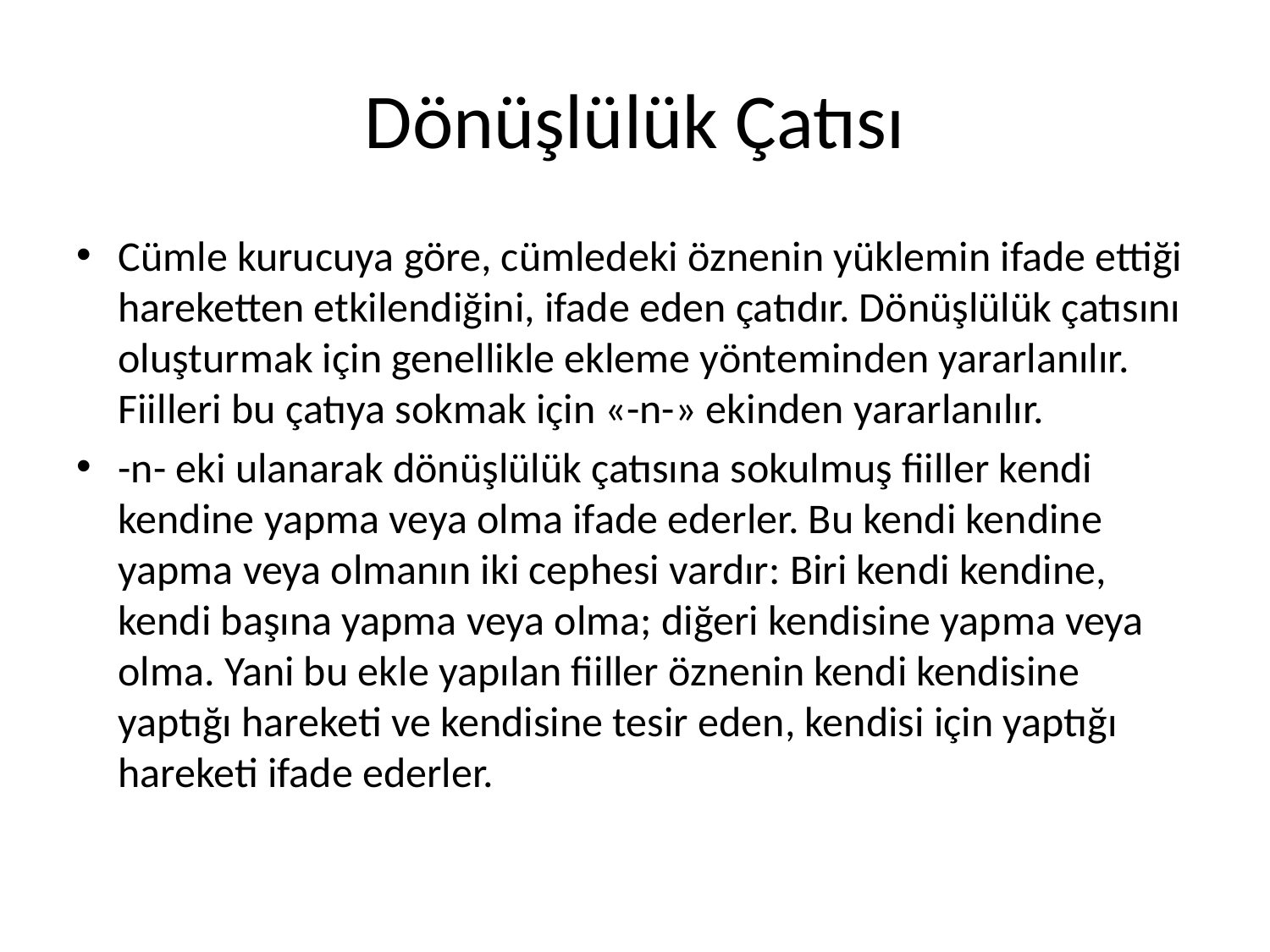

# Dönüşlülük Çatısı
Cümle kurucuya göre, cümledeki öznenin yüklemin ifade ettiği hareketten etkilendiğini, ifade eden çatıdır. Dönüşlülük çatısını oluşturmak için genellikle ekleme yönteminden yararlanılır. Fiilleri bu çatıya sokmak için «-n-» ekinden yararlanılır.
-n- eki ulanarak dönüşlülük çatısına sokulmuş fiiller kendi kendine yapma veya olma ifade ederler. Bu kendi kendine yapma veya olmanın iki cephesi vardır: Biri kendi kendine, kendi başına yapma veya olma; diğeri kendisine yapma ve­ya olma. Yani bu ekle yapılan fiiller öznenin kendi kendisine yaptığı hareke­ti ve kendisine tesir eden, kendisi için yaptığı hareketi ifade ederler.